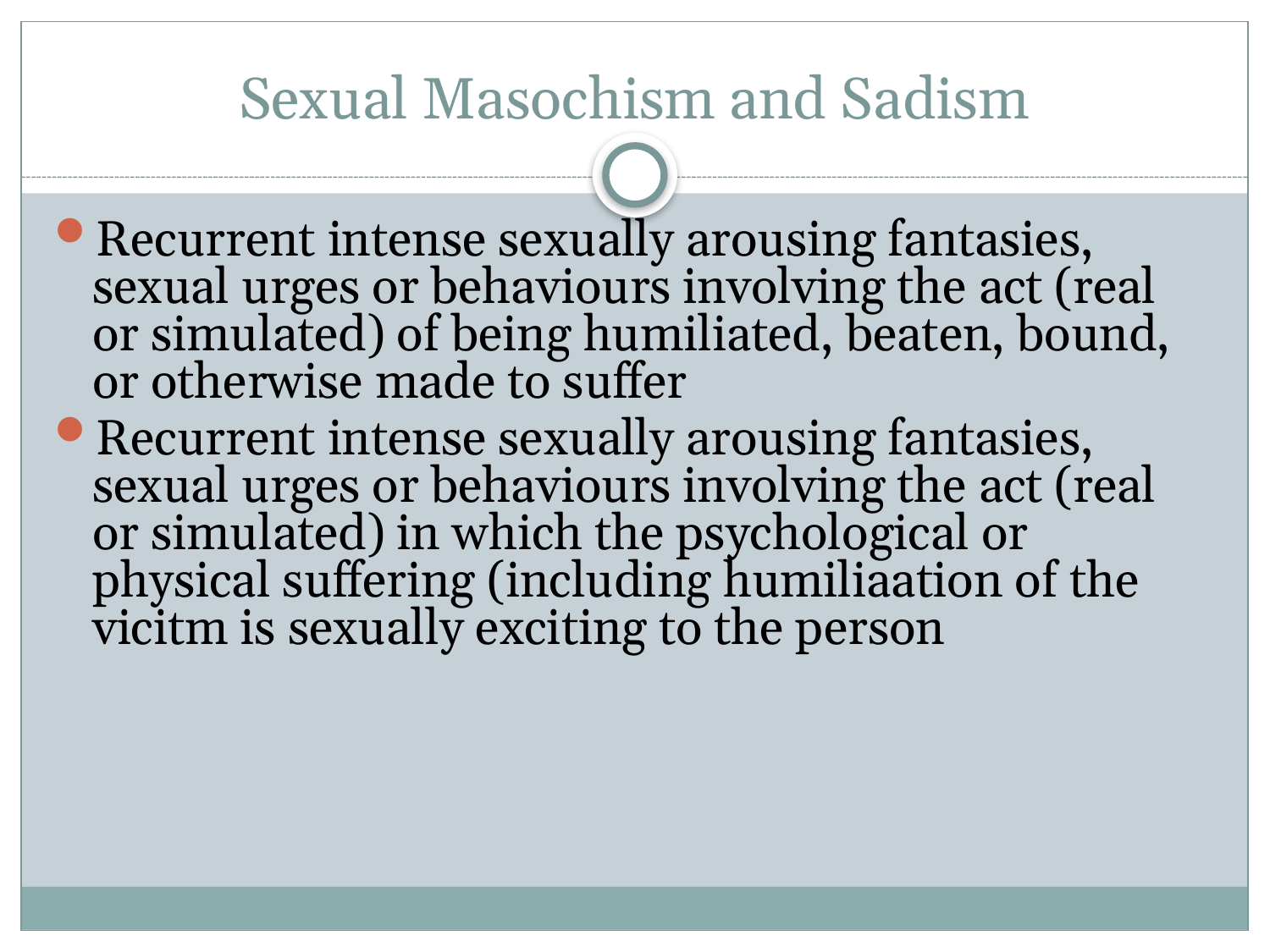

# Sexual Masochism and Sadism
Recurrent intense sexually arousing fantasies, sexual urges or behaviours involving the act (real or simulated) of being humiliated, beaten, bound, or otherwise made to suffer
Recurrent intense sexually arousing fantasies, sexual urges or behaviours involving the act (real or simulated) in which the psychological or physical suffering (including humiliaation of the vicitm is sexually exciting to the person